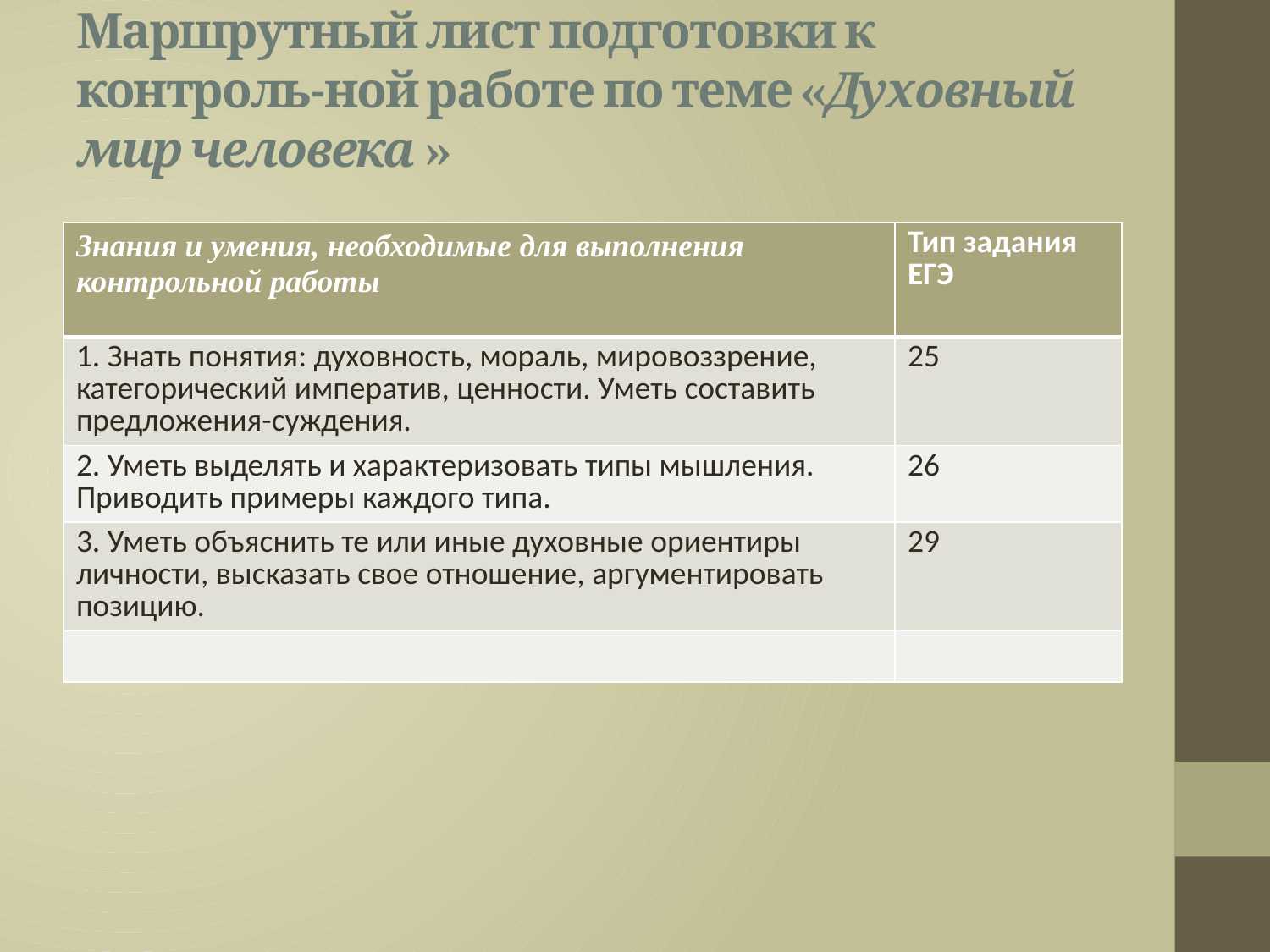

# Маршрутный лист подготовки к контроль-ной работе по теме «Духовный мир человека »
| Знания и умения, необходимые для выполнения контрольной работы | Тип задания ЕГЭ |
| --- | --- |
| 1. Знать понятия: духовность, мораль, мировоззрение, категорический императив, ценности. Уметь составить предложения-суждения. | 25 |
| 2. Уметь выделять и характеризовать типы мышления. Приводить примеры каждого типа. | 26 |
| 3. Уметь объяснить те или иные духовные ориентиры личности, высказать свое отношение, аргументировать позицию. | 29 |
|  |  |